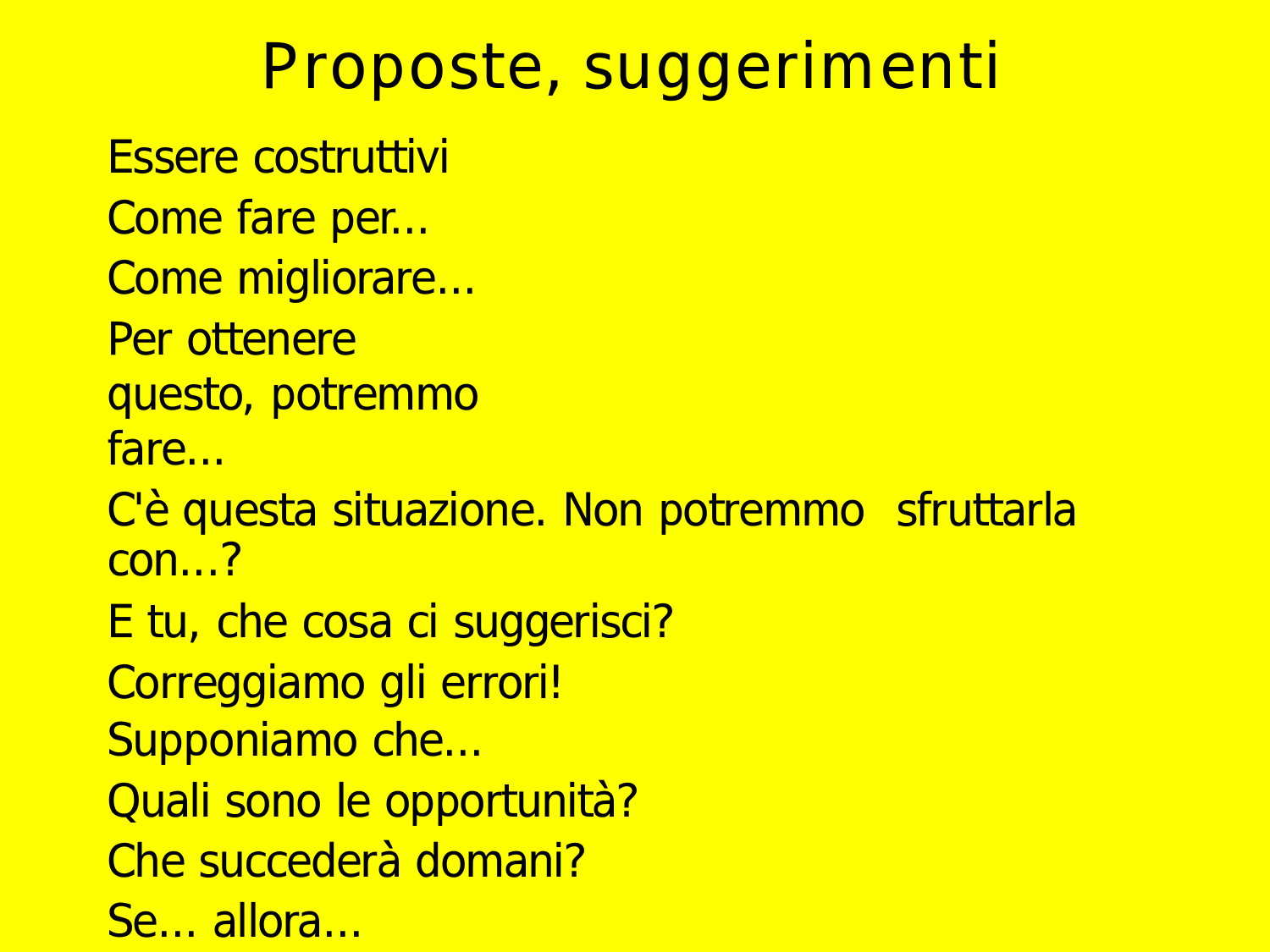

# Proposte, suggerimenti
Essere costruttivi Come fare per... Come migliorare...
Per ottenere questo, potremmo fare...
C'è questa situazione. Non potremmo	sfruttarla con...?
E tu, che cosa ci suggerisci? Correggiamo gli errori!
Supponiamo che...
Quali sono le opportunità? Che succederà domani?
Se... allora... Proviamo a cambiare